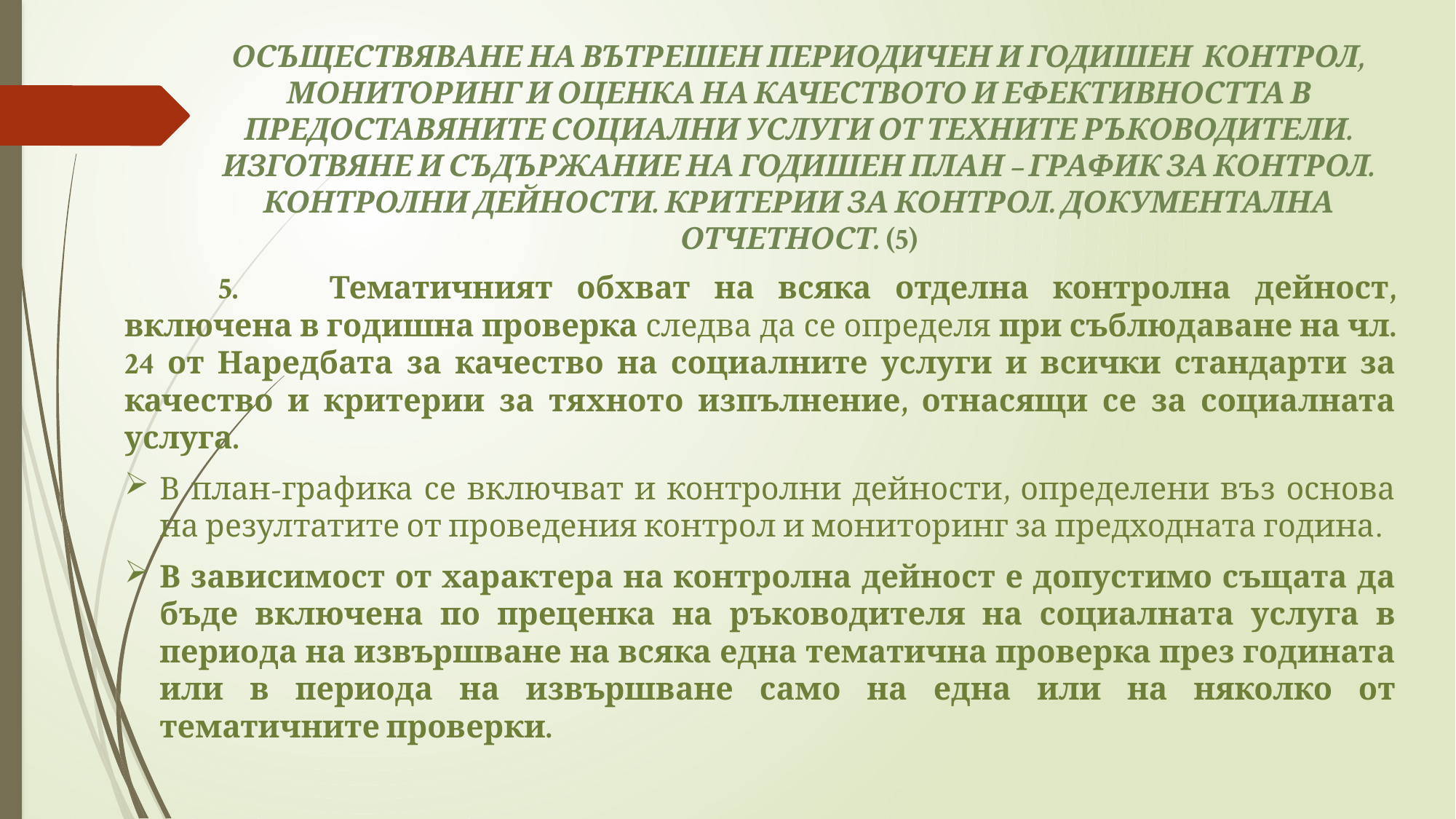

# ОСЪЩЕСТВЯВАНЕ НА ВЪТРЕШЕН ПЕРИОДИЧЕН И ГОДИШЕН  КОНТРОЛ, МОНИТОРИНГ И ОЦЕНКА НА КАЧЕСТВОТО И ЕФЕКТИВНОСТТА В ПРЕДОСТАВЯНИТЕ СОЦИАЛНИ УСЛУГИ ОТ ТЕХНИТЕ РЪКОВОДИТЕЛИ. ИЗГОТВЯНЕ И СЪДЪРЖАНИЕ НА ГОДИШЕН ПЛАН – ГРАФИК ЗА КОНТРОЛ. КОНТРОЛНИ ДЕЙНОСТИ. КРИТЕРИИ ЗА КОНТРОЛ. ДОКУМЕНТАЛНА ОТЧЕТНОСТ. (5)
	5. 	Тематичният обхват на всяка отделна контролна дейност, включена в годишна проверка следва да се определя при съблюдаване на чл. 24 от Наредбата за качество на социалните услуги и всички стандарти за качество и критерии за тяхното изпълнение, отнасящи се за социалната услуга.
	В план-графика се включват и контролни дейности, определени въз основа на резултатите от проведения контрол и мониторинг за предходната година.
В зависимост от характера на контролна дейност е допустимо същата да бъде включена по преценка на ръководителя на социалната услуга в периода на извършване на всяка една тематична проверка през годината или в периода на извършване само на една или на няколко от тематичните проверки.